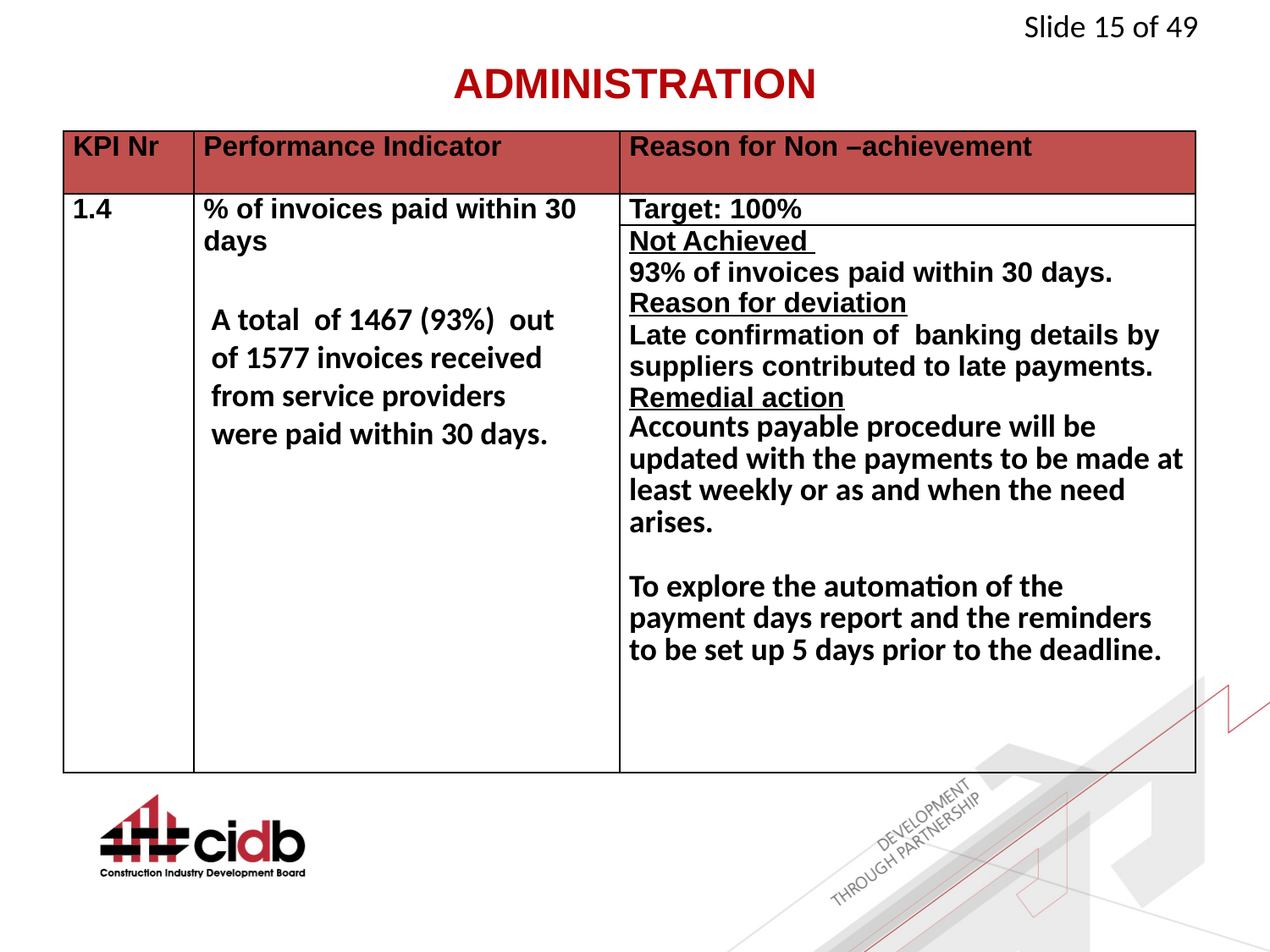

# ADMINISTRATION
| KPI Nr | Performance Indicator | Reason for Non –achievement |
| --- | --- | --- |
| 1.4 | % of invoices paid within 30 days | Target: 100% |
|  |  | Not Achieved 93% of invoices paid within 30 days. Reason for deviation Late confirmation of banking details by suppliers contributed to late payments. Remedial action Accounts payable procedure will be updated with the payments to be made at least weekly or as and when the need arises.   To explore the automation of the payment days report and the reminders to be set up 5 days prior to the deadline. |
A total  of 1467 (93%)  out of 1577 invoices received from service providers were paid within 30 days.